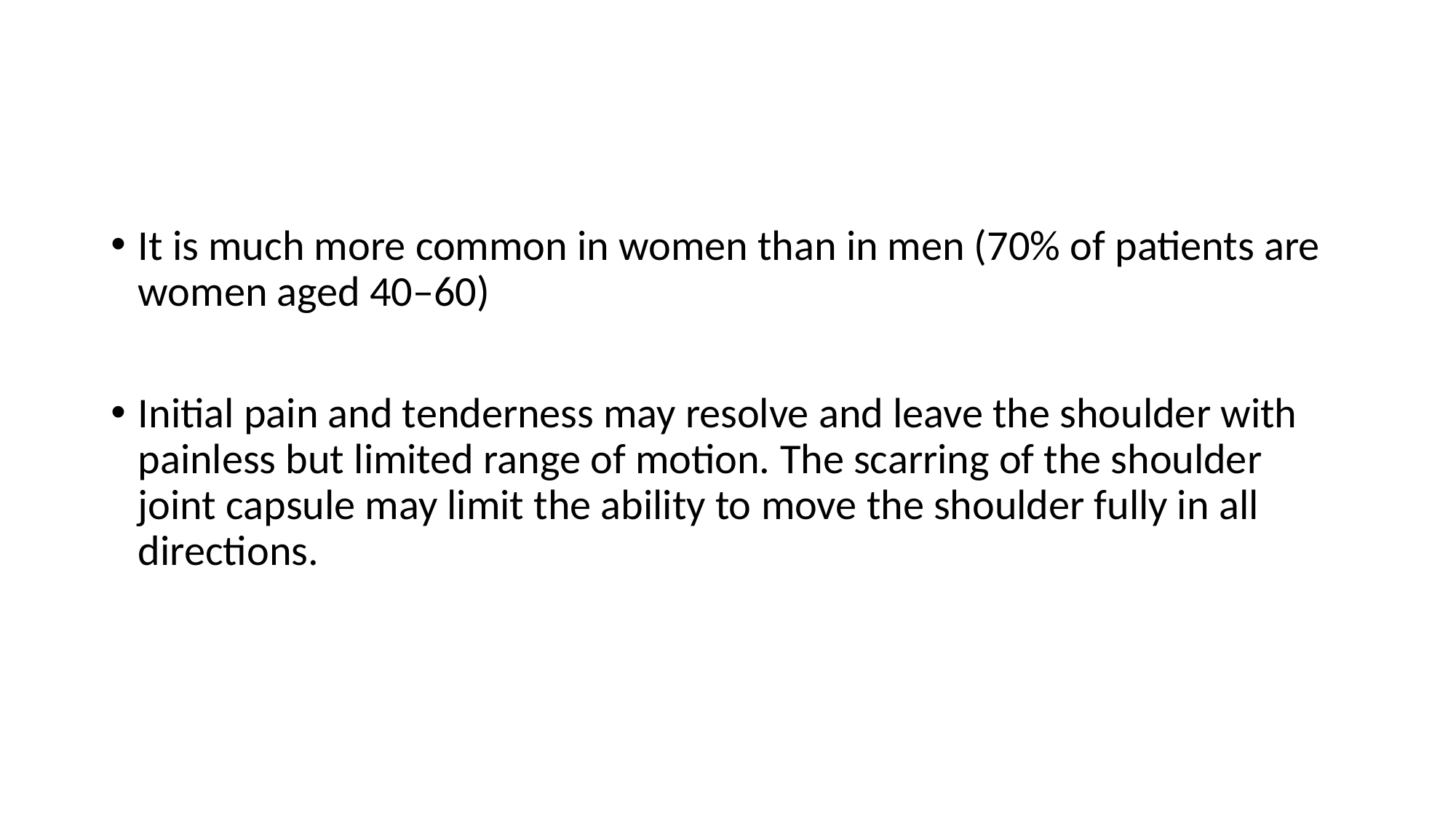

#
It is much more common in women than in men (70% of patients are women aged 40–60)

Initial pain and tenderness may resolve and leave the shoulder with painless but limited range of motion. The scarring of the shoulder joint capsule may limit the ability to move the shoulder fully in all directions.